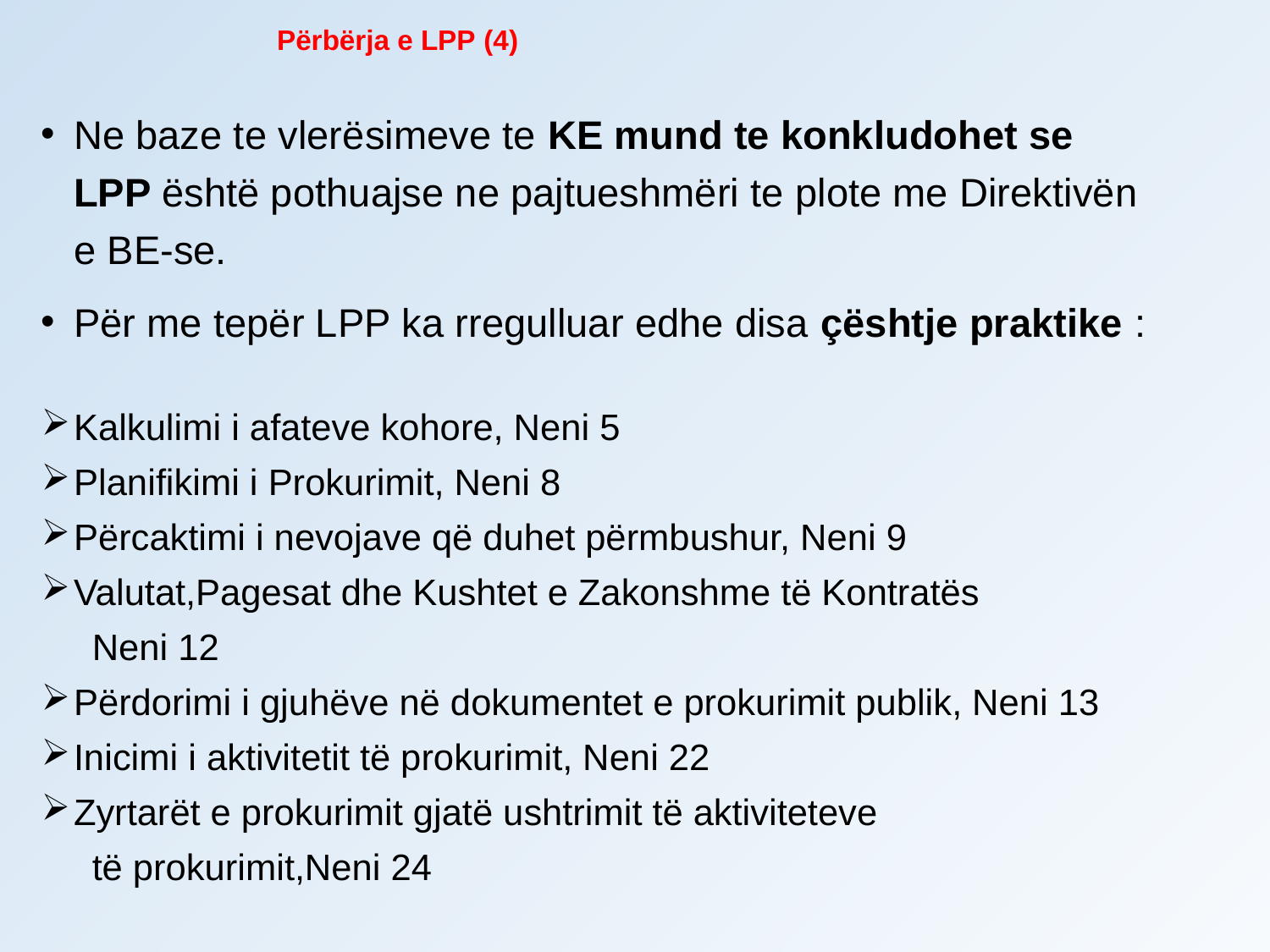

# Përbërja e LPP (4)
Ne baze te vlerësimeve te KE mund te konkludohet se LPP është pothuajse ne pajtueshmëri te plote me Direktivën e BE-se.
Për me tepër LPP ka rregulluar edhe disa çështje praktike :

Kalkulimi i afateve kohore, Neni 5
Planifikimi i Prokurimit, Neni 8
Përcaktimi i nevojave që duhet përmbushur, Neni 9
Valutat,Pagesat dhe Kushtet e Zakonshme të Kontratës
     Neni 12
Përdorimi i gjuhëve në dokumentet e prokurimit publik, Neni 13
Inicimi i aktivitetit të prokurimit, Neni 22
Zyrtarët e prokurimit gjatë ushtrimit të aktiviteteve
     të prokurimit,Neni 24